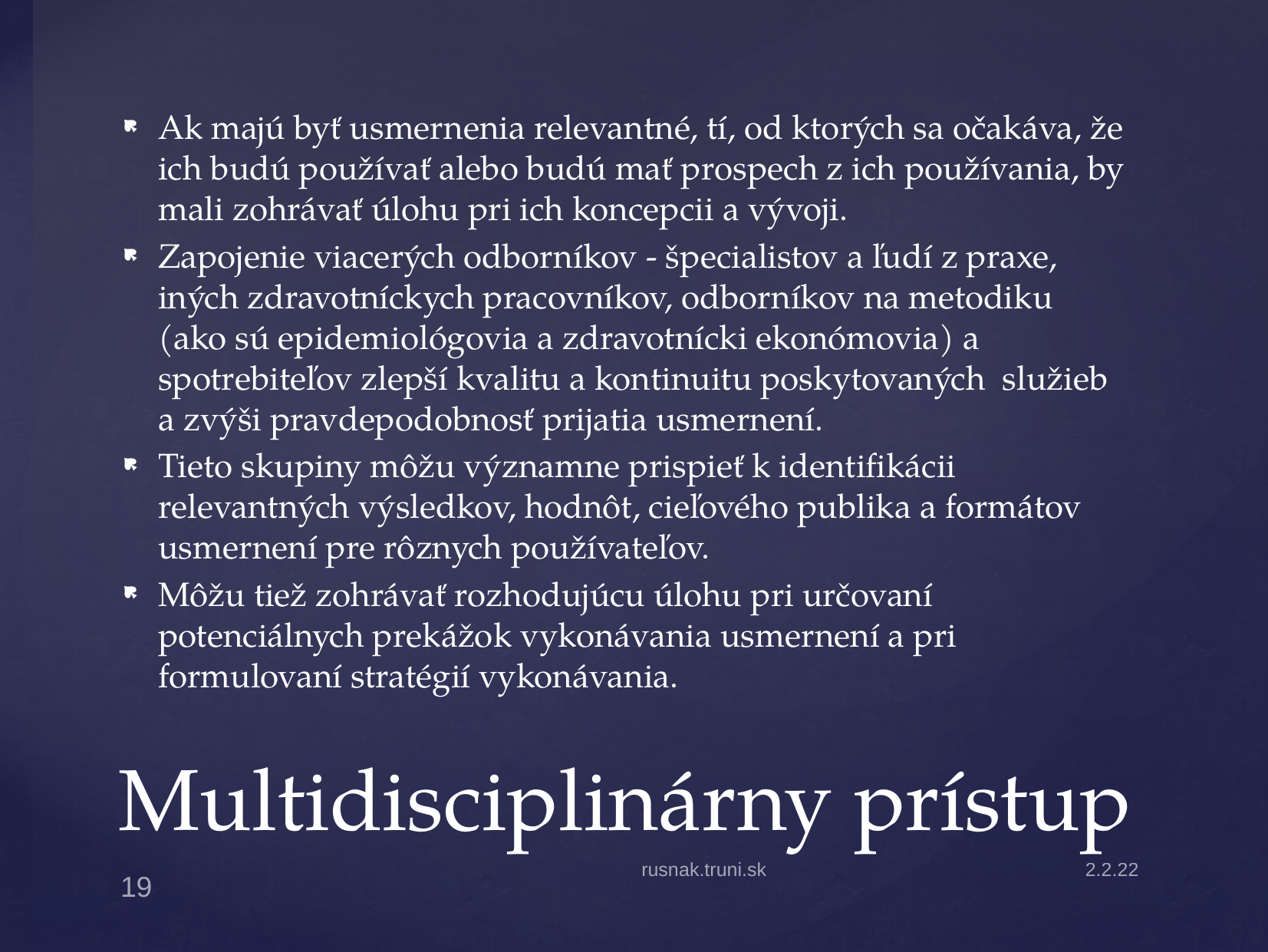

Ak majú byť usmernenia relevantné, tí, od ktorých sa očakáva, že ich budú používať alebo budú mať prospech z ich používania, by mali zohrávať úlohu pri ich koncepcii a vývoji.
Zapojenie viacerých odborníkov - špecialistov a ľudí z praxe, iných zdravotníckych pracovníkov, odborníkov na metodiku (ako sú epidemiológovia a zdravotnícki ekonómovia) a spotrebiteľov zlepší kvalitu a kontinuitu poskytovaných  služieb a zvýši pravdepodobnosť prijatia usmernení.
Tieto skupiny môžu významne prispieť k identifikácii relevantných výsledkov, hodnôt, cieľového publika a formátov usmernení pre rôznych používateľov.
Môžu tiež zohrávať rozhodujúcu úlohu pri určovaní potenciálnych prekážok vykonávania usmernení a pri formulovaní stratégií vykonávania.
# Multidisciplinárny prístup
rusnak.truni.sk
2.2.22
19